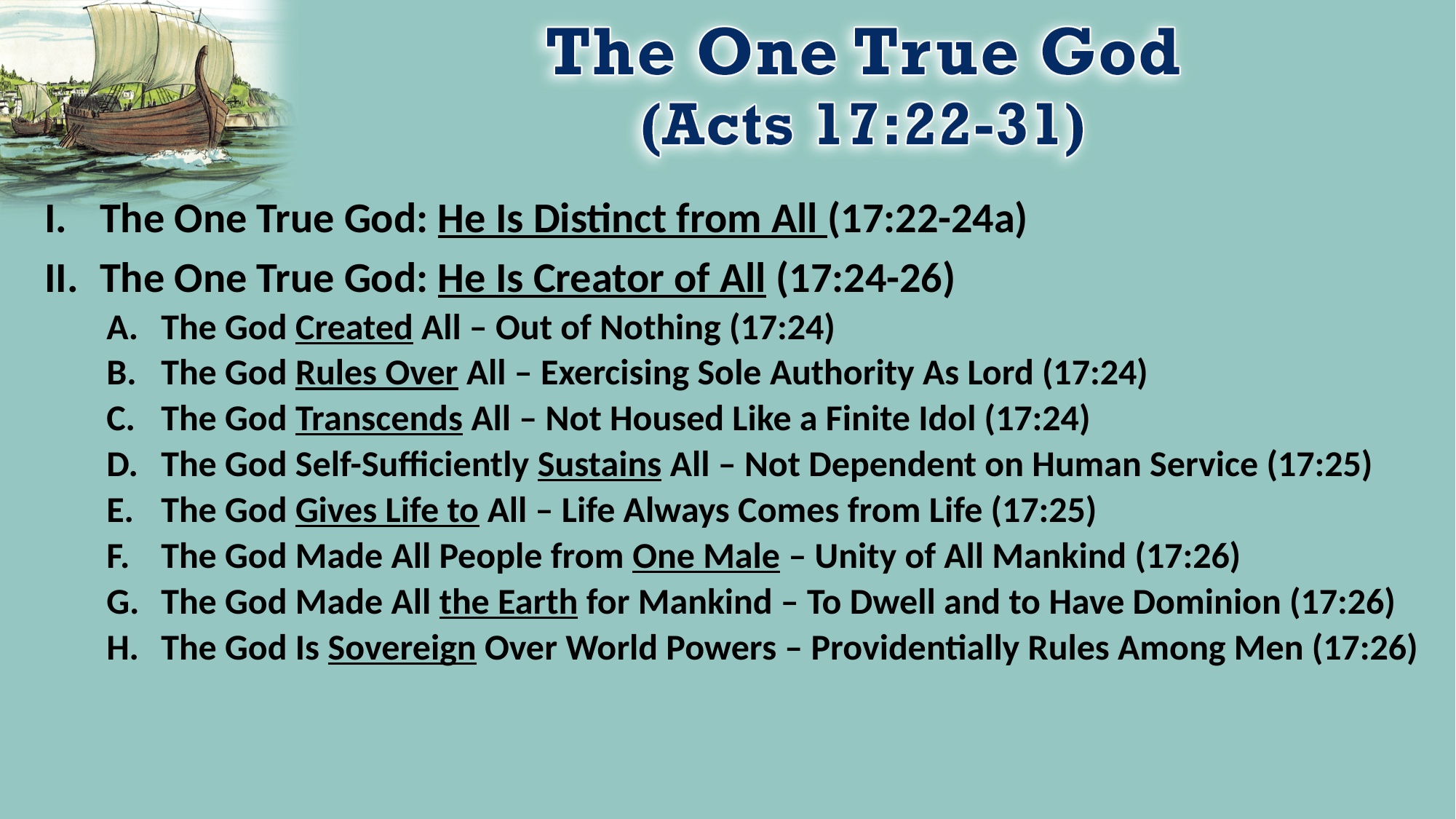

The One True God: He Is Distinct from All (17:22-24a)
The One True God: He Is Creator of All (17:24-26)
The God Created All – Out of Nothing (17:24)
The God Rules Over All – Exercising Sole Authority As Lord (17:24)
The God Transcends All – Not Housed Like a Finite Idol (17:24)
The God Self-Sufficiently Sustains All – Not Dependent on Human Service (17:25)
The God Gives Life to All – Life Always Comes from Life (17:25)
The God Made All People from One Male – Unity of All Mankind (17:26)
The God Made All the Earth for Mankind – To Dwell and to Have Dominion (17:26)
The God Is Sovereign Over World Powers – Providentially Rules Among Men (17:26)